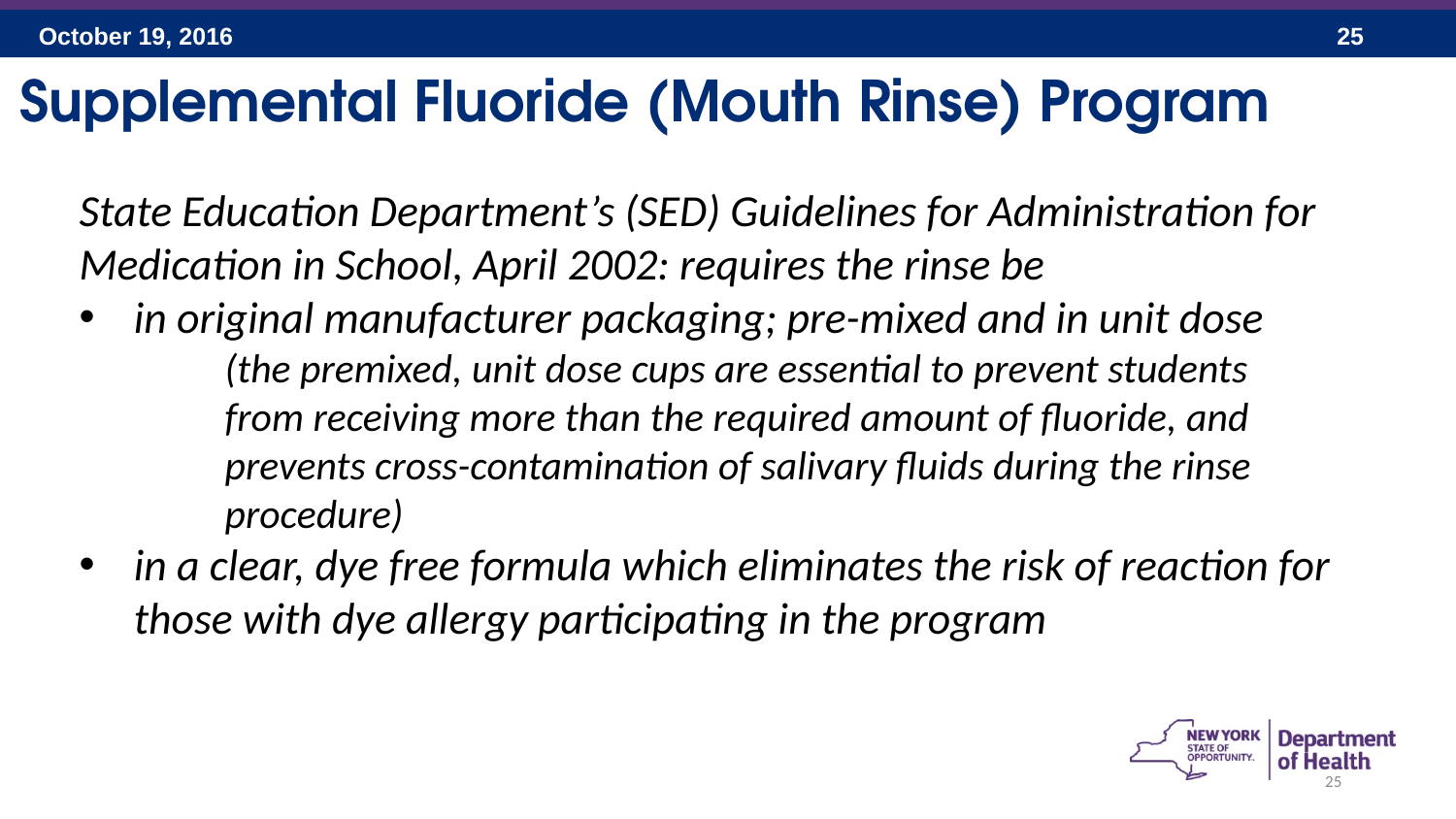

Supplemental Fluoride (Mouth Rinse) Program
State Education Department’s (SED) Guidelines for Administration for Medication in School, April 2002: requires the rinse be
in original manufacturer packaging; pre-mixed and in unit dose
	(the premixed, unit dose cups are essential to prevent students 	from receiving more than the required amount of fluoride, and 	prevents cross-contamination of salivary fluids during the rinse 	procedure)
in a clear, dye free formula which eliminates the risk of reaction for those with dye allergy participating in the program

25